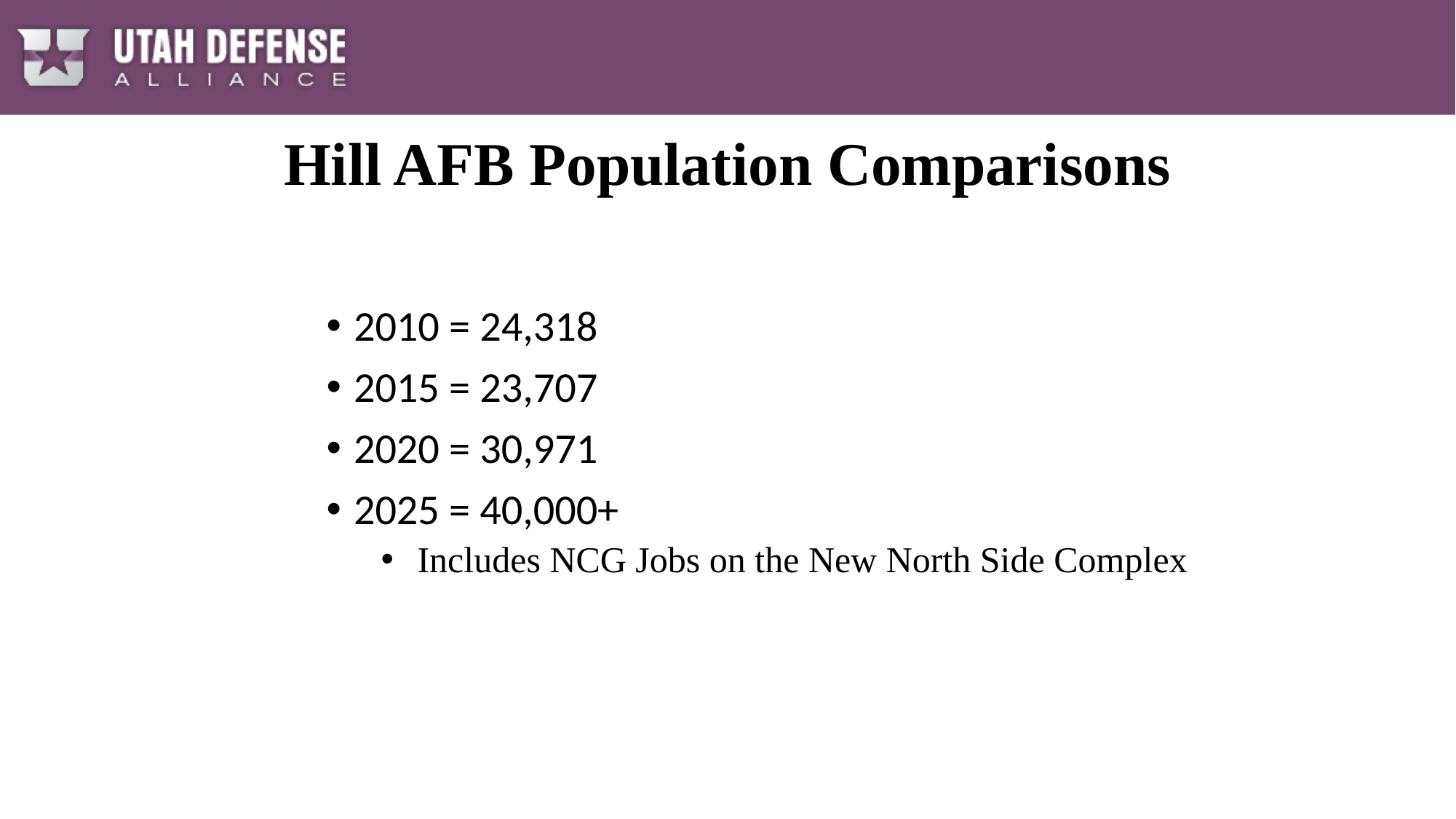

# Hill AFB Population Comparisons
2010 = 24,318
2015 = 23,707
2020 = 30,971
2025 = 40,000+
 Includes NCG Jobs on the New North Side Complex